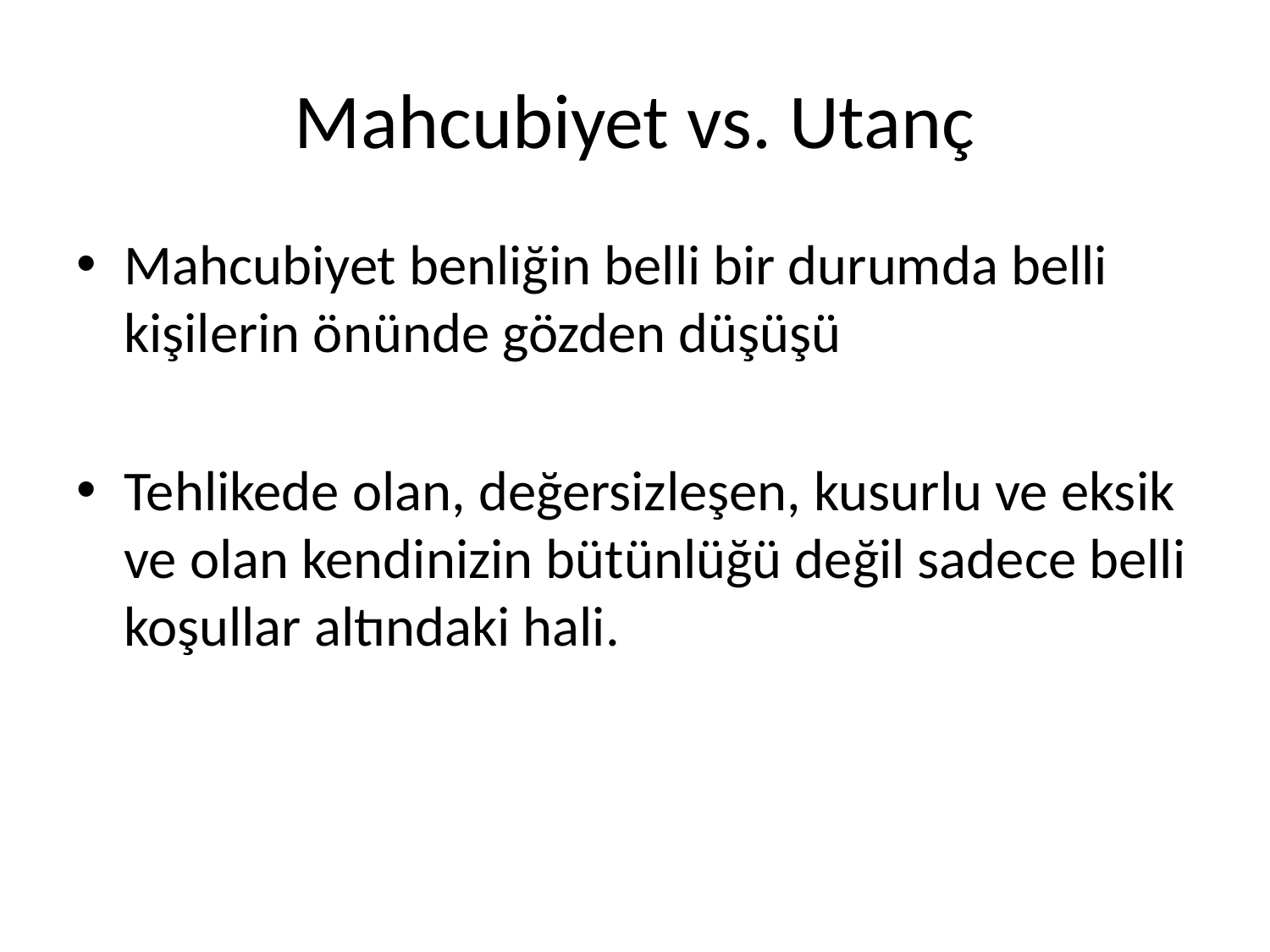

# Mahcubiyet vs. Utanç
Mahcubiyet benliğin belli bir durumda belli kişilerin önünde gözden düşüşü

Tehlikede olan, değersizleşen, kusurlu ve eksik ve olan kendinizin bütünlüğü değil sadece belli koşullar altındaki hali.